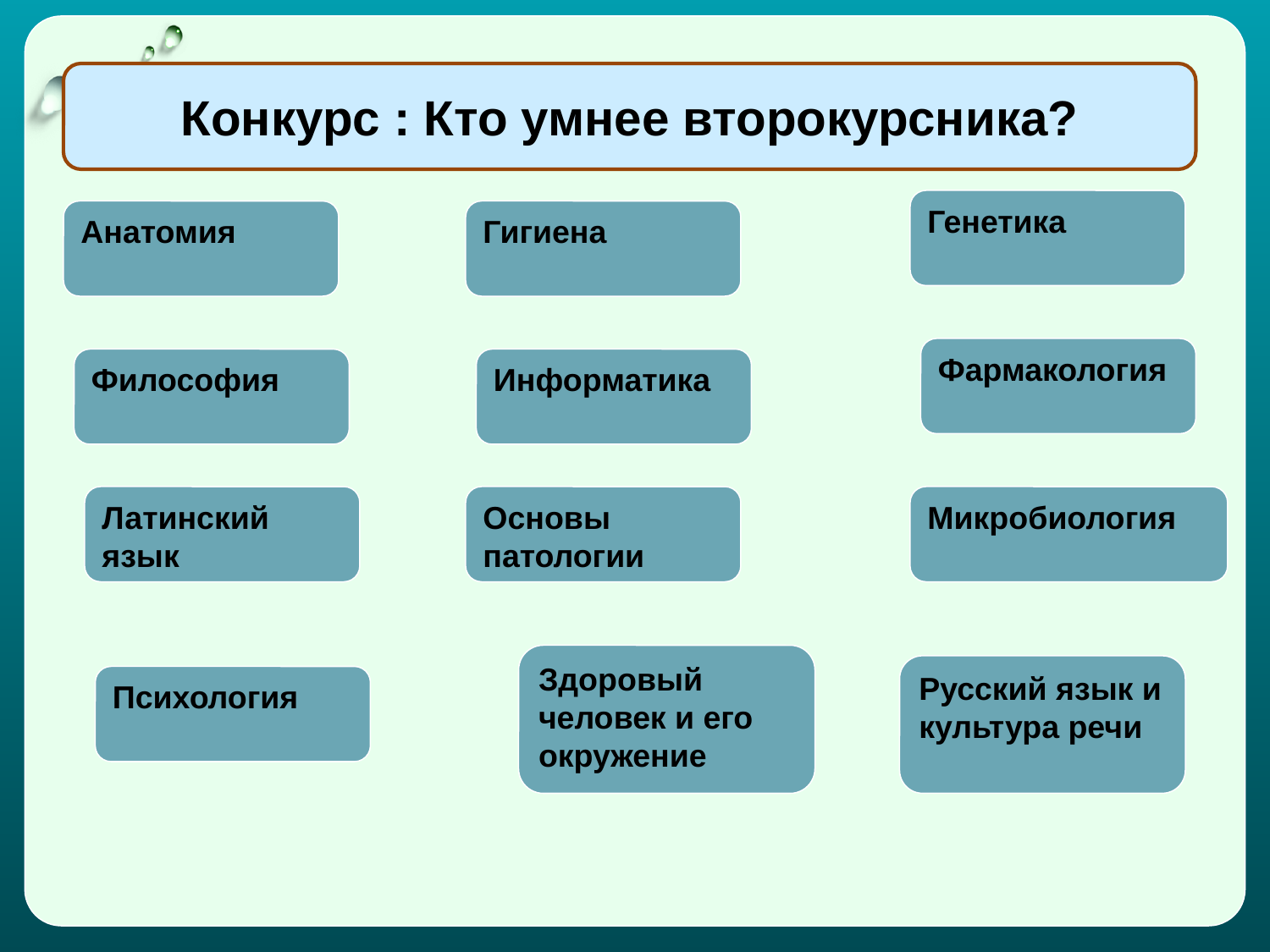

Конкурс : Кто умнее второкурсника?
Генетика
Анатомия
Гигиена
Фармакология
Философия
Информатика
Латинский язык
Основы патологии
Микробиология
Здоровый человек и его окружение
Русский язык и культура речи
Психология